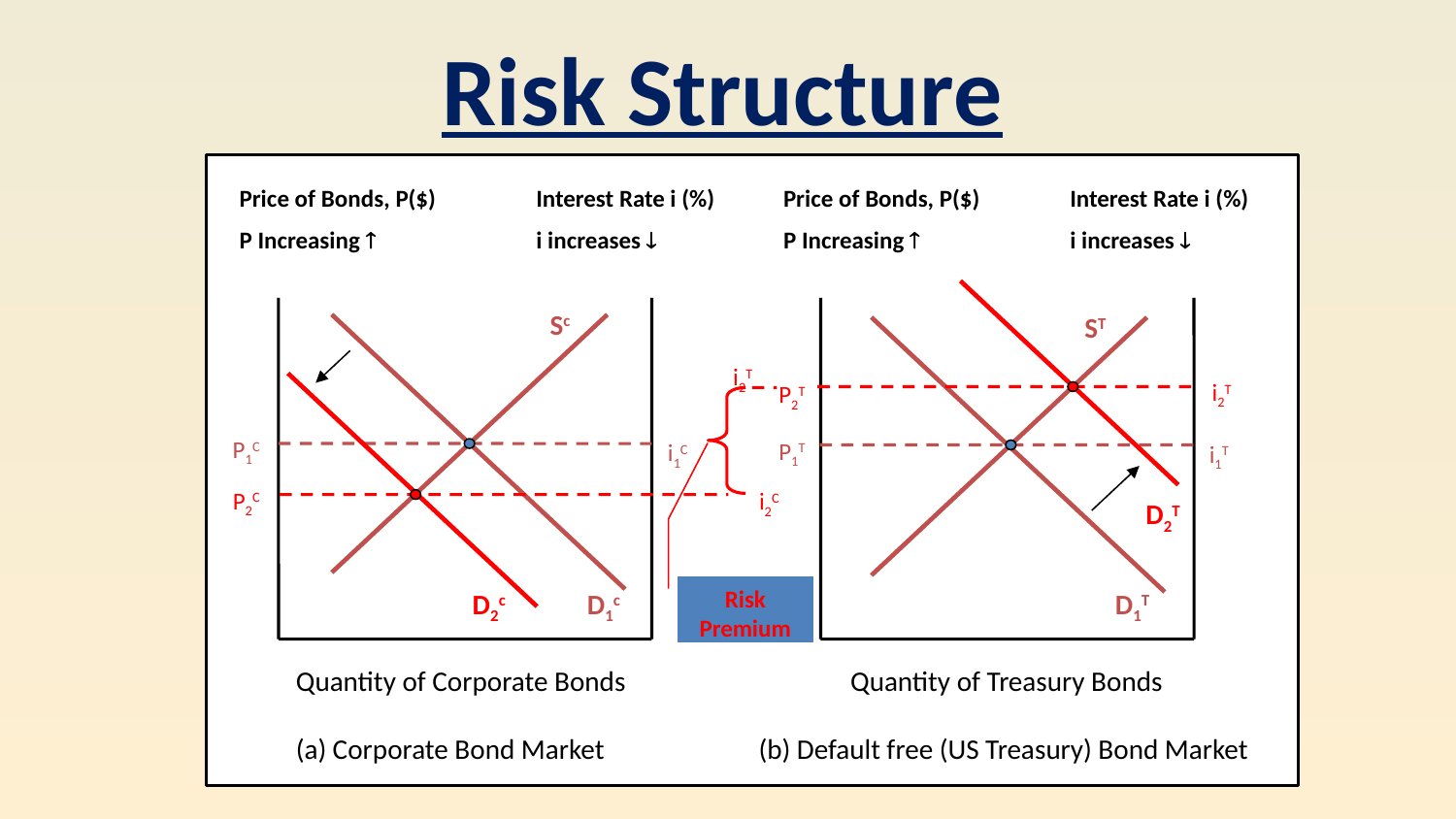

Risk Structure

Price of Bonds, P($)
P Increasing ↑
Interest Rate i (%)
i increases ↓

Quantity of Corporate Bonds

(a) Corporate Bond Market
Price of Bonds, P($)
P Increasing ↑
Interest Rate i (%)
i increases ↓

Quantity of Treasury Bonds

(b) Default free (US Treasury) Bond Market

D2T
Sc

ST

D1c

D1T

i2T

i2T
P2T

D2c
P1C
i1C

P1T
i1T

P2C

i2C
Risk Premium